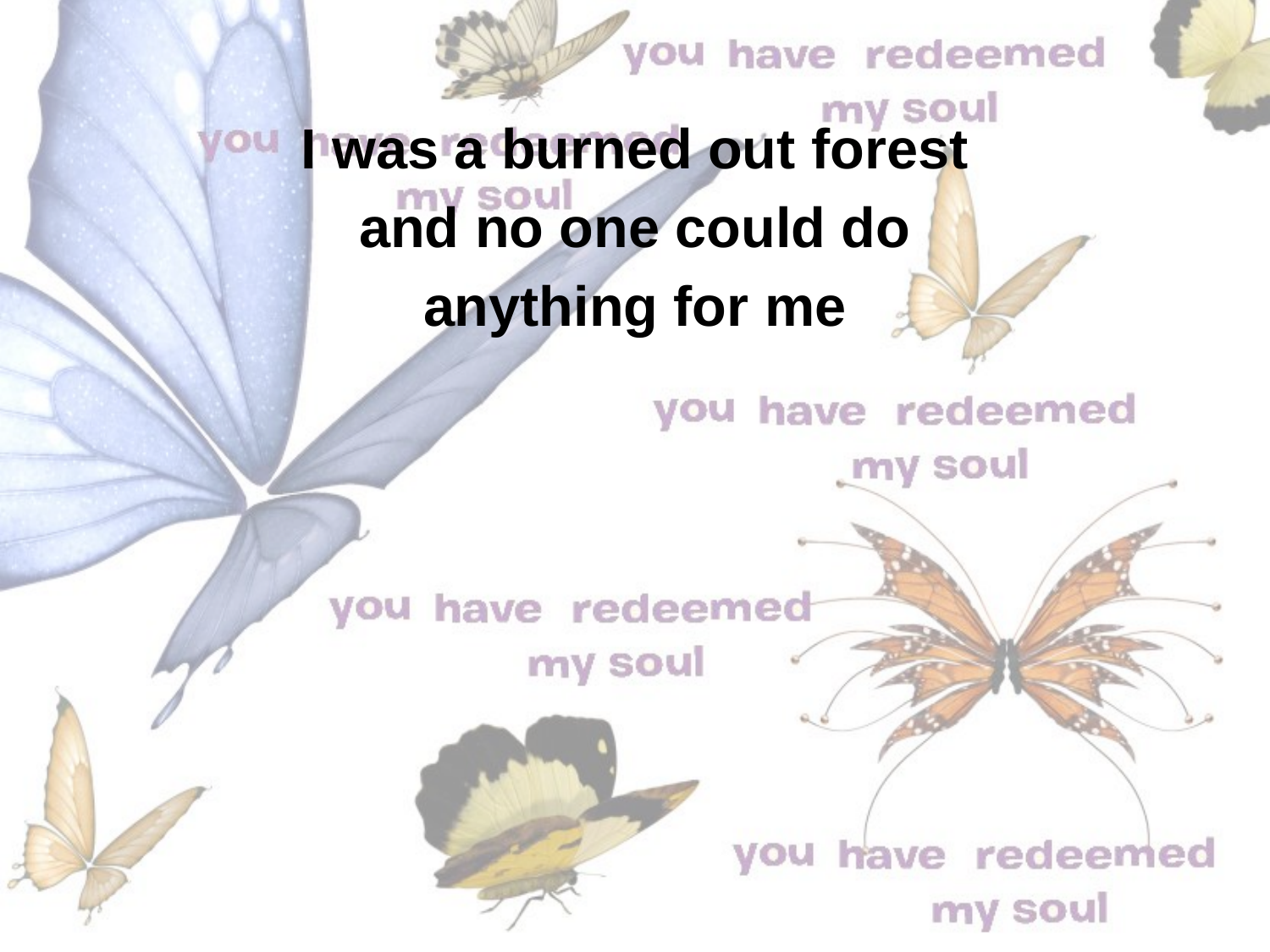

I was a burned out forest
and no one could do
anything for me